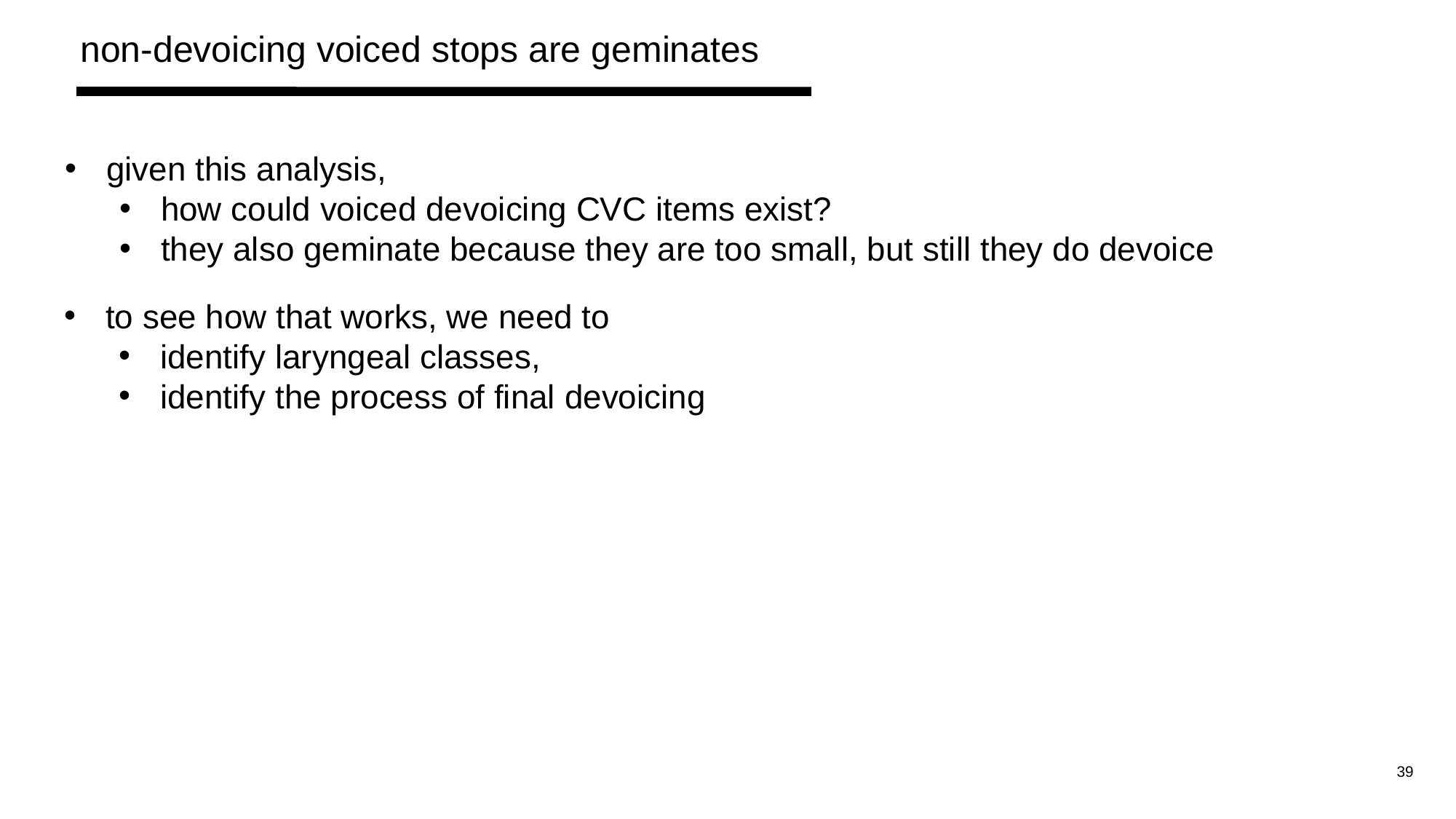

non-devoicing voiced stops are geminates

given this analysis,
how could voiced devoicing CVC items exist?
they also geminate because they are too small, but still they do devoice
to see how that works, we need to
identify laryngeal classes,
identify the process of final devoicing
39